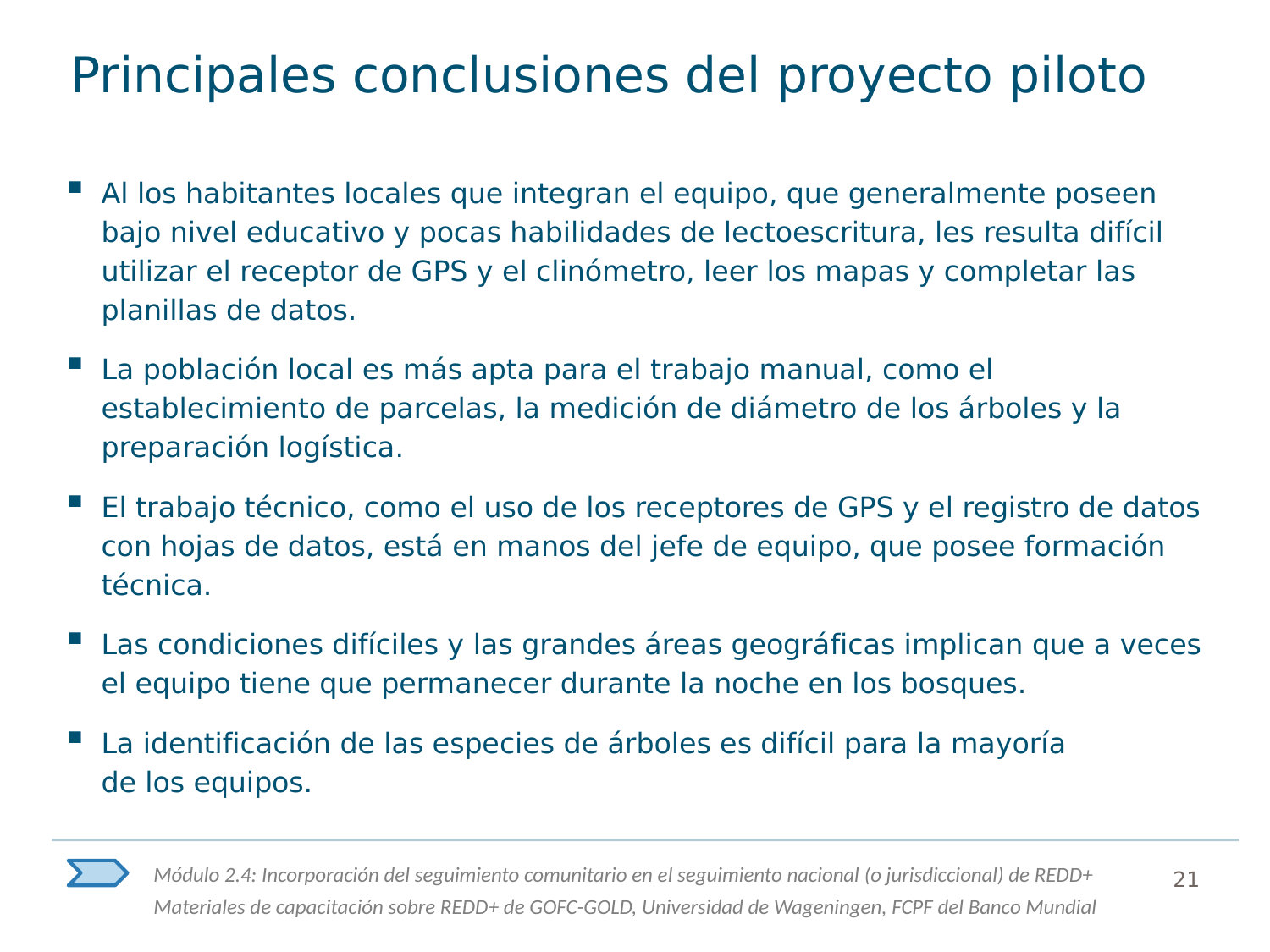

# Principales conclusiones del proyecto piloto
Al los habitantes locales que integran el equipo, que generalmente poseen bajo nivel educativo y pocas habilidades de lectoescritura, les resulta difícil utilizar el receptor de GPS y el clinómetro, leer los mapas y completar las planillas de datos.
La población local es más apta para el trabajo manual, como el establecimiento de parcelas, la medición de diámetro de los árboles y la preparación logística.
El trabajo técnico, como el uso de los receptores de GPS y el registro de datos con hojas de datos, está en manos del jefe de equipo, que posee formación técnica.
Las condiciones difíciles y las grandes áreas geográficas implican que a veces el equipo tiene que permanecer durante la noche en los bosques.
La identificación de las especies de árboles es difícil para la mayoría
de los equipos.